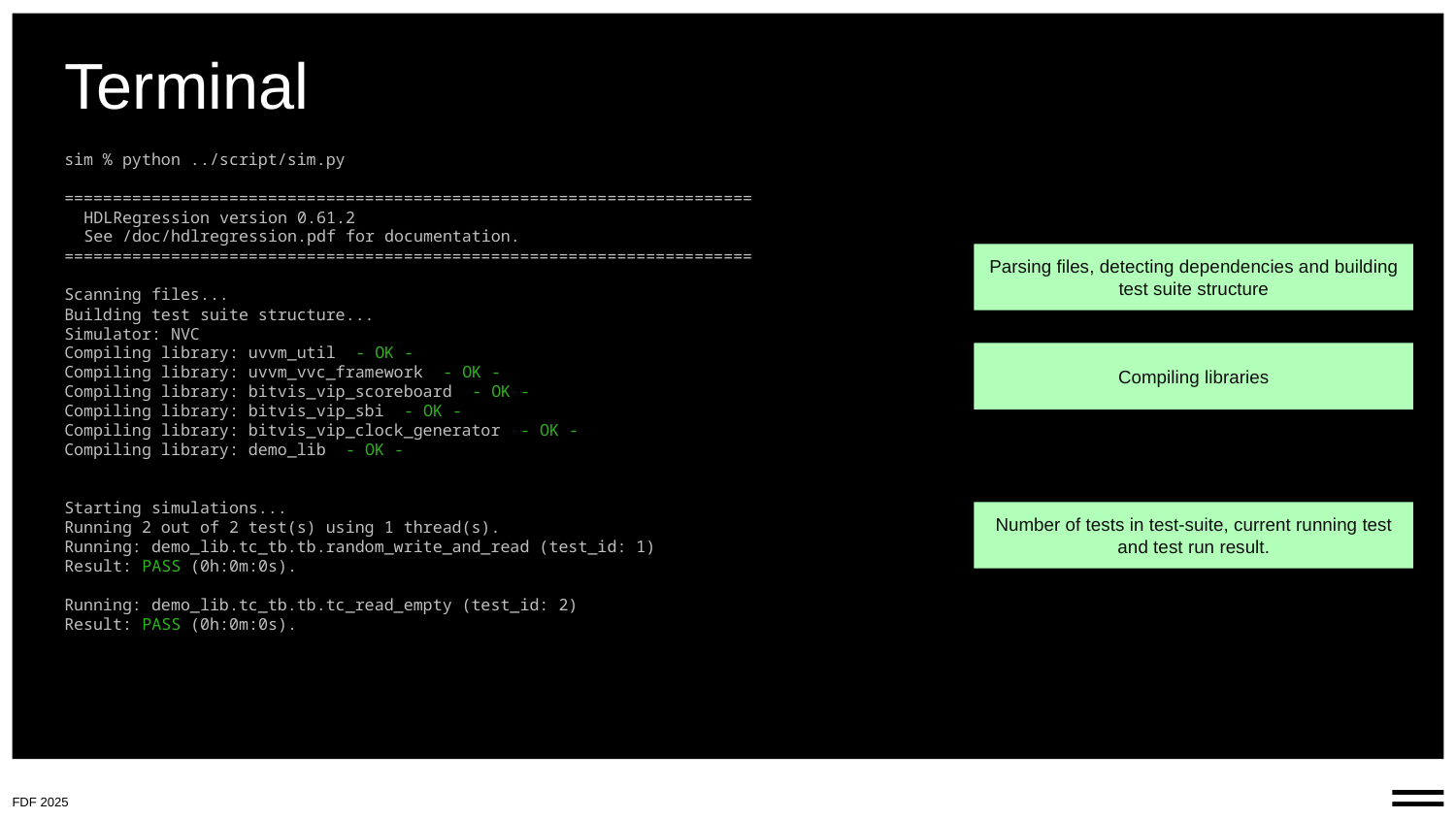

# Terminal
sim % python ../script/sim.py
=======================================================================
  HDLRegression version 0.61.2
  See /doc/hdlregression.pdf for documentation.
=======================================================================

Scanning files...
Building test suite structure...
Simulator: NVC
Compiling library: uvvm_util  - OK -
Compiling library: uvvm_vvc_framework  - OK -
Compiling library: bitvis_vip_scoreboard  - OK -
Compiling library: bitvis_vip_sbi  - OK -
Compiling library: bitvis_vip_clock_generator  - OK -
Compiling library: demo_lib  - OK -

Starting simulations...
Running 2 out of 2 test(s) using 1 thread(s).
Running: demo_lib.tc_tb.tb.random_write_and_read (test_id: 1)
Result: PASS (0h:0m:0s).
Running: demo_lib.tc_tb.tb.tc_read_empty (test_id: 2)
Result: PASS (0h:0m:0s).

Parsing files, detecting dependencies and building test suite structure
Compiling libraries
Number of tests in test-suite, current running test and test run result.
FDF 2025